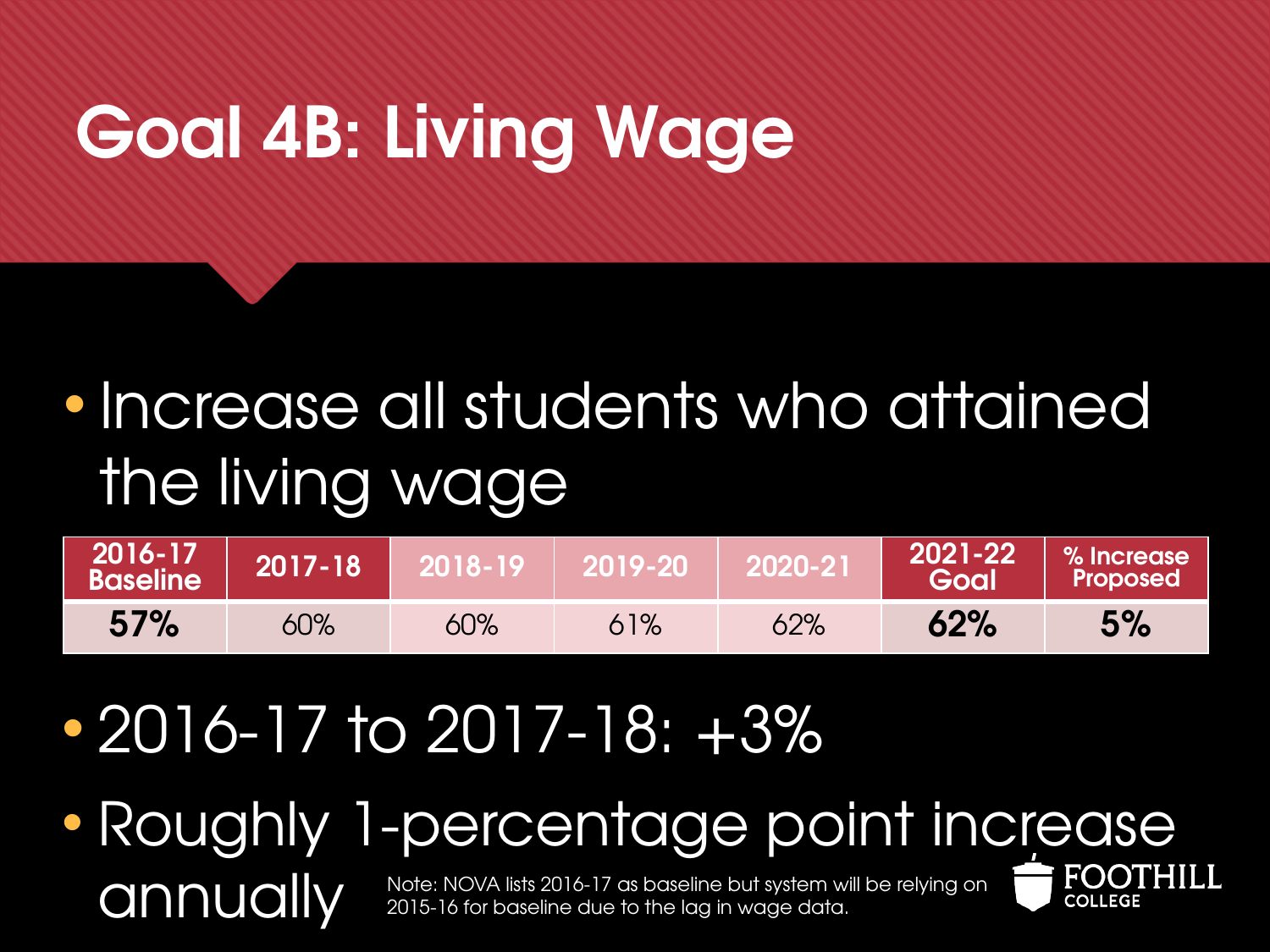

# Goal 4B: Living Wage
Increase all students who attained the living wage
| 2016-17 Baseline | 2017-18 | 2018-19 | 2019-20 | 2020-21 | 2021-22 Goal | % Increase Proposed |
| --- | --- | --- | --- | --- | --- | --- |
| 57% | 60% | 60% | 61% | 62% | 62% | 5% |
2016-17 to 2017-18: +3%
Roughly 1-percentage point increase annually
Note: NOVA lists 2016-17 as baseline but system will be relying on 2015-16 for baseline due to the lag in wage data.